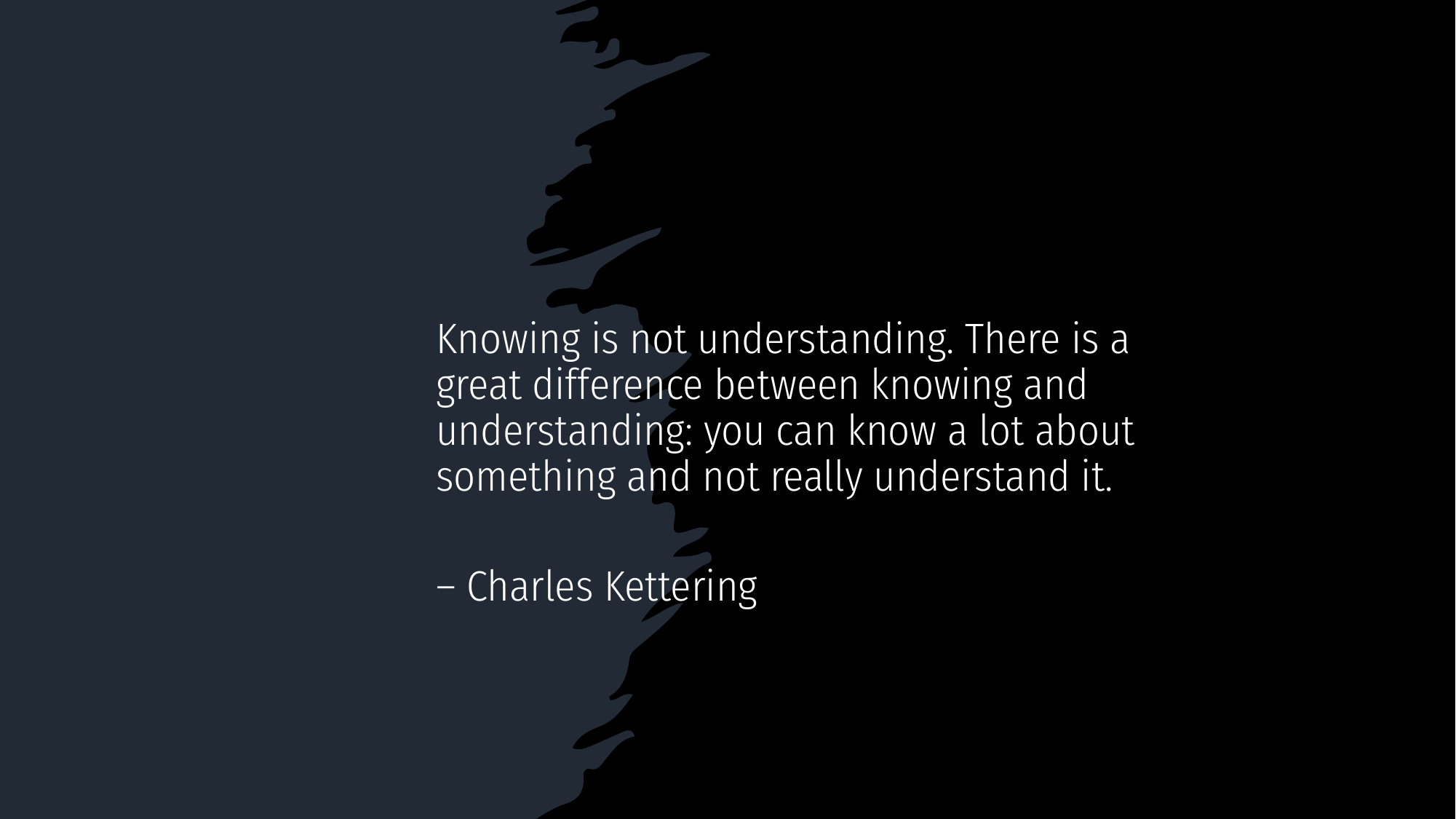

Knowing is not understanding. There is a great difference between knowing and understanding: you can know a lot about something and not really understand it.

– Charles Kettering